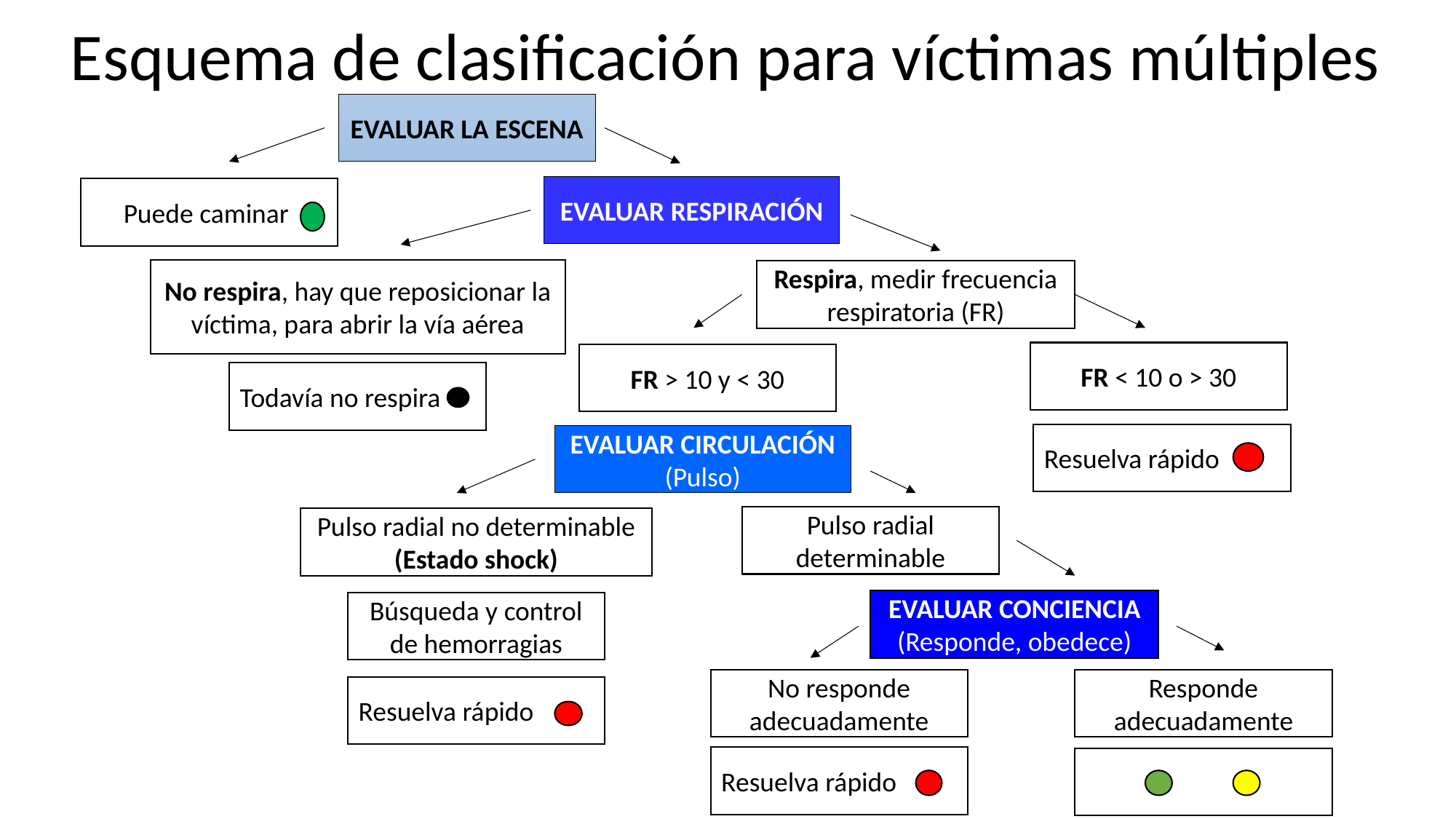

# Esquema de clasificación para víctimas múltiples
EVALUAR LA ESCENA
EVALUAR RESPIRACIÓN
Puede caminar

No respira, hay que reposicionar la víctima, para abrir la vía aérea
Respira, medir frecuencia respiratoria (FR)
FR < 10 o > 30
FR > 10 y < 30
Todavía no respira

Resuelva rápido
EVALUAR CIRCULACIÓN
(Pulso)

Pulso radial determinable
Pulso radial no determinable (Estado shock)
EVALUAR CONCIENCIA
(Responde, obedece)
Búsqueda y control de hemorragias
Responde adecuadamente
No responde adecuadamente
Resuelva rápido

Resuelva rápido